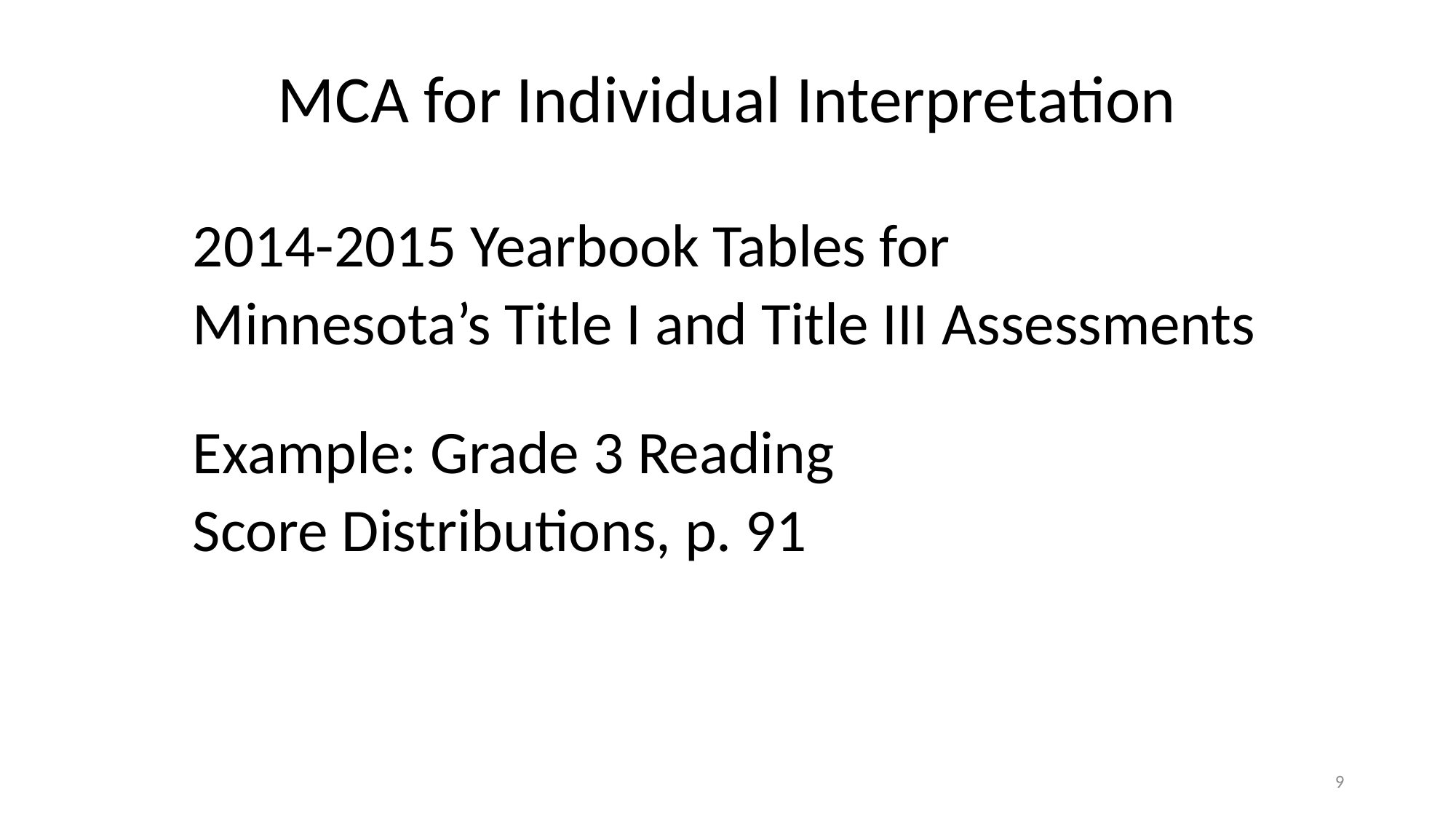

MCA for Individual Interpretation
2014-2015 Yearbook Tables for
Minnesota’s Title I and Title III Assessments

Example: Grade 3 Reading
Score Distributions, p. 91
9